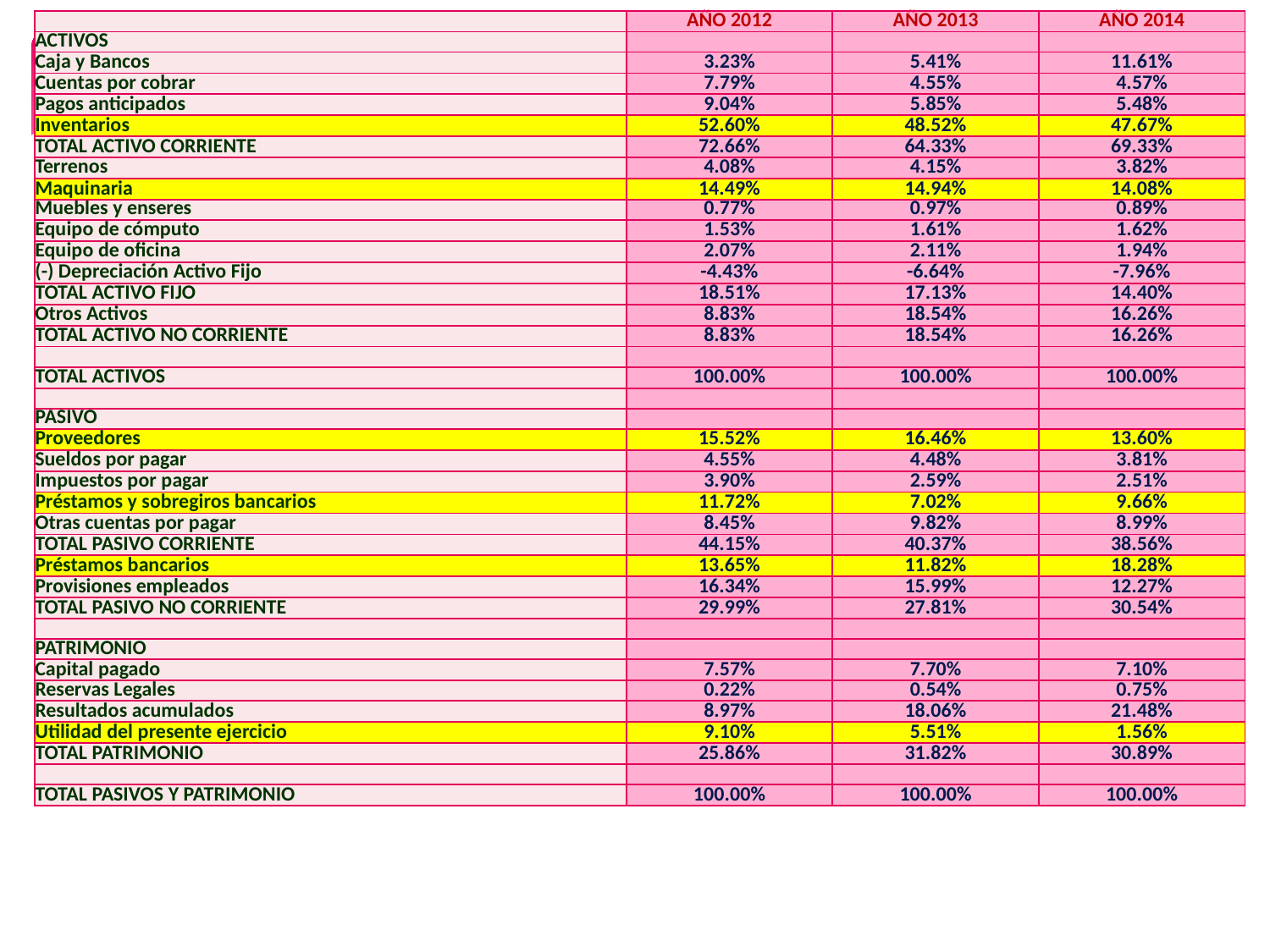

|  | AÑO 2012 | AÑO 2013 | AÑO 2014 |
| --- | --- | --- | --- |
| ACTIVOS |  |  |  |
| Caja y Bancos | 3.23% | 5.41% | 11.61% |
| Cuentas por cobrar | 7.79% | 4.55% | 4.57% |
| Pagos anticipados | 9.04% | 5.85% | 5.48% |
| Inventarios | 52.60% | 48.52% | 47.67% |
| TOTAL ACTIVO CORRIENTE | 72.66% | 64.33% | 69.33% |
| Terrenos | 4.08% | 4.15% | 3.82% |
| Maquinaria | 14.49% | 14.94% | 14.08% |
| Muebles y enseres | 0.77% | 0.97% | 0.89% |
| Equipo de cómputo | 1.53% | 1.61% | 1.62% |
| Equipo de oficina | 2.07% | 2.11% | 1.94% |
| (-) Depreciación Activo Fijo | -4.43% | -6.64% | -7.96% |
| TOTAL ACTIVO FIJO | 18.51% | 17.13% | 14.40% |
| Otros Activos | 8.83% | 18.54% | 16.26% |
| TOTAL ACTIVO NO CORRIENTE | 8.83% | 18.54% | 16.26% |
|  |  |  |  |
| TOTAL ACTIVOS | 100.00% | 100.00% | 100.00% |
|  |  |  |  |
| PASIVO |  |  |  |
| Proveedores | 15.52% | 16.46% | 13.60% |
| Sueldos por pagar | 4.55% | 4.48% | 3.81% |
| Impuestos por pagar | 3.90% | 2.59% | 2.51% |
| Préstamos y sobregiros bancarios | 11.72% | 7.02% | 9.66% |
| Otras cuentas por pagar | 8.45% | 9.82% | 8.99% |
| TOTAL PASIVO CORRIENTE | 44.15% | 40.37% | 38.56% |
| Préstamos bancarios | 13.65% | 11.82% | 18.28% |
| Provisiones empleados | 16.34% | 15.99% | 12.27% |
| TOTAL PASIVO NO CORRIENTE | 29.99% | 27.81% | 30.54% |
|  |  |  |  |
| PATRIMONIO |  |  |  |
| Capital pagado | 7.57% | 7.70% | 7.10% |
| Reservas Legales | 0.22% | 0.54% | 0.75% |
| Resultados acumulados | 8.97% | 18.06% | 21.48% |
| Utilidad del presente ejercicio | 9.10% | 5.51% | 1.56% |
| TOTAL PATRIMONIO | 25.86% | 31.82% | 30.89% |
|  |  |  |  |
| TOTAL PASIVOS Y PATRIMONIO | 100.00% | 100.00% | 100.00% |